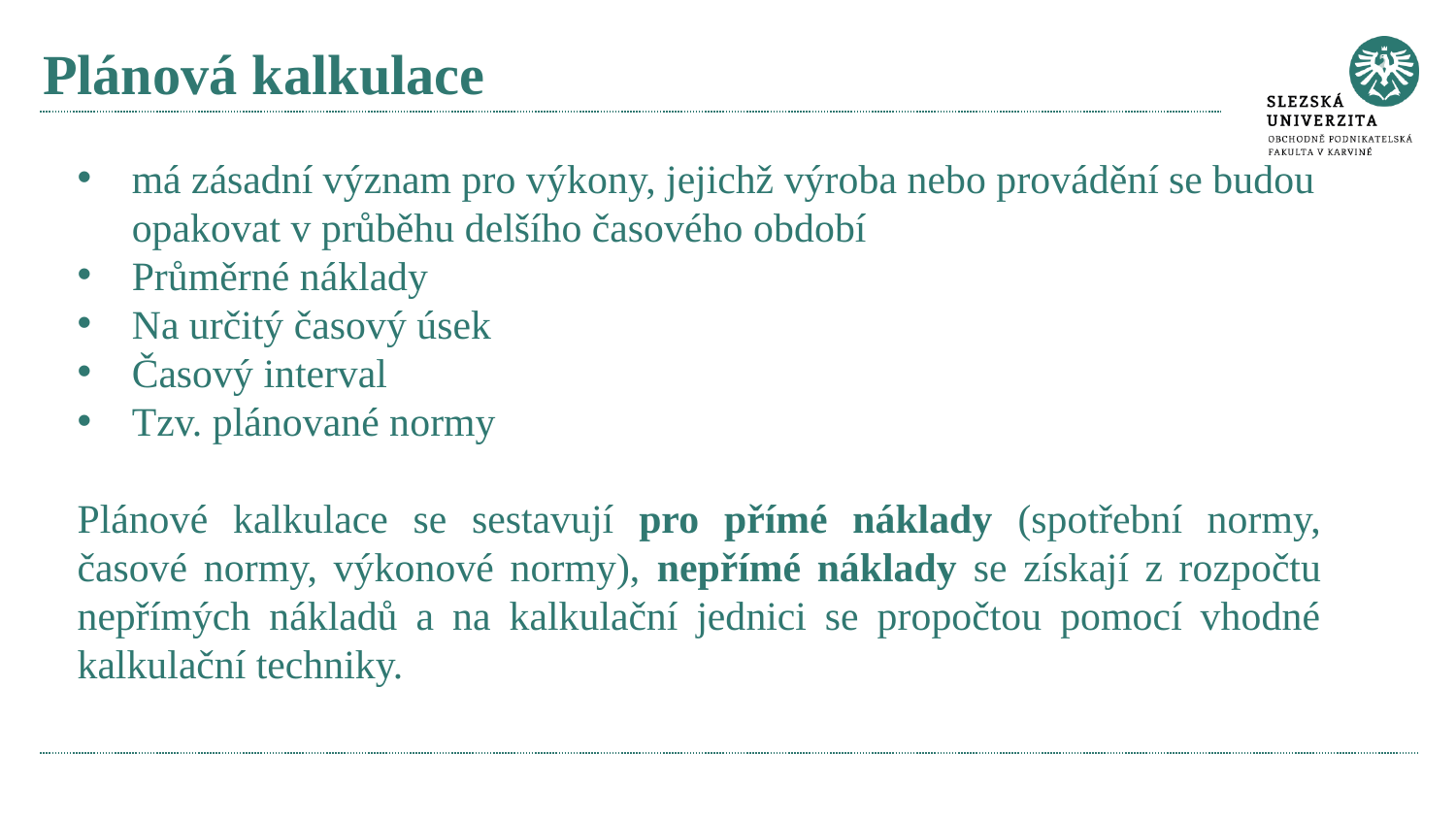

# Plánová kalkulace
má zásadní význam pro výkony, jejichž výroba nebo provádění se budou opakovat v průběhu delšího časového období
Průměrné náklady
Na určitý časový úsek
Časový interval
Tzv. plánované normy

Plánové kalkulace se sestavují pro přímé náklady (spotřební normy, časové normy, výkonové normy), nepřímé náklady se získají z rozpočtu nepřímých nákladů a na kalkulační jednici se propočtou pomocí vhodné kalkulační techniky.